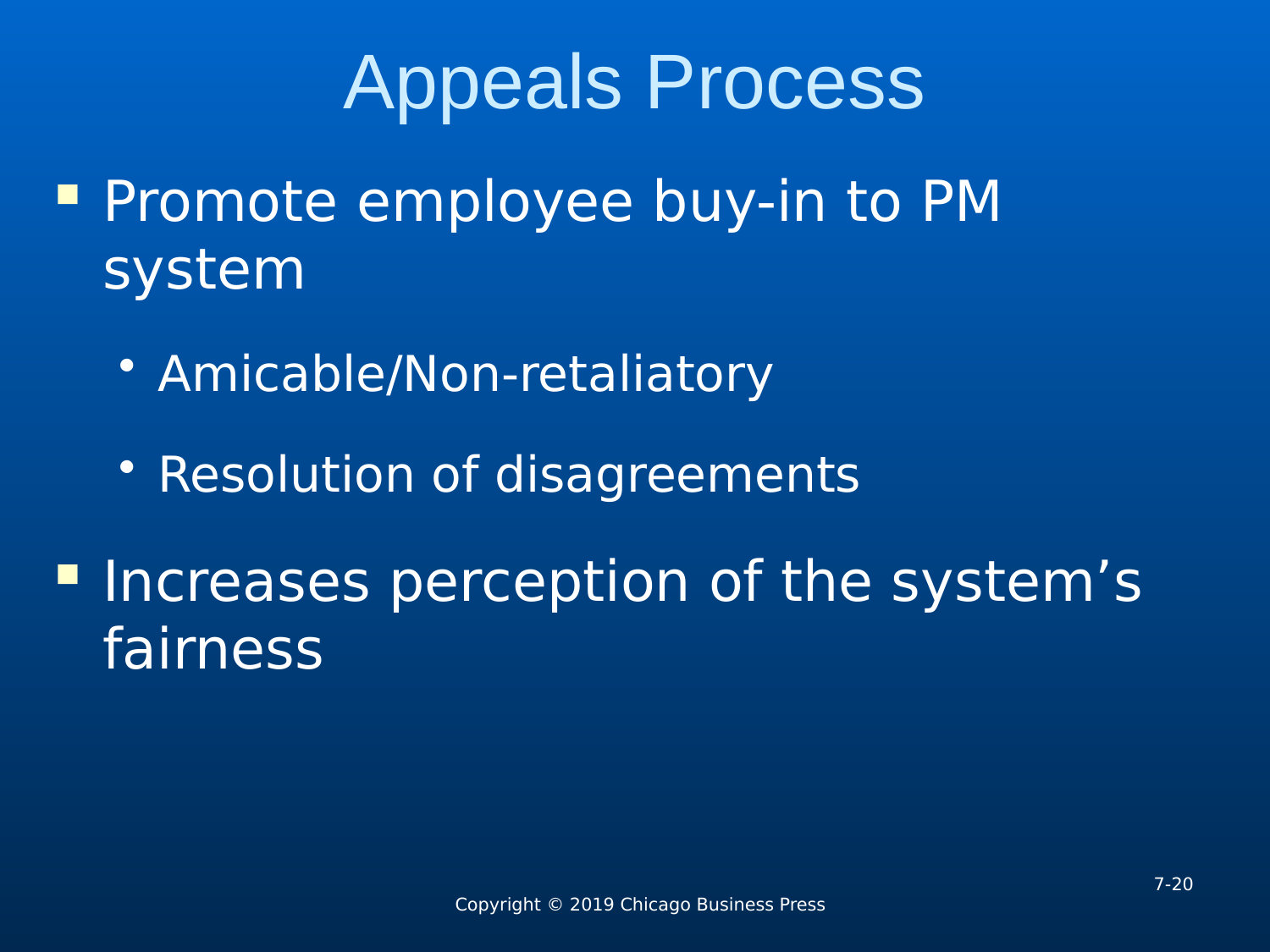

# Appeals Process
Promote employee buy-in to PM system
Amicable/Non-retaliatory
Resolution of disagreements
Increases perception of the system’s fairness
7-20
Copyright © 2019 Chicago Business Press